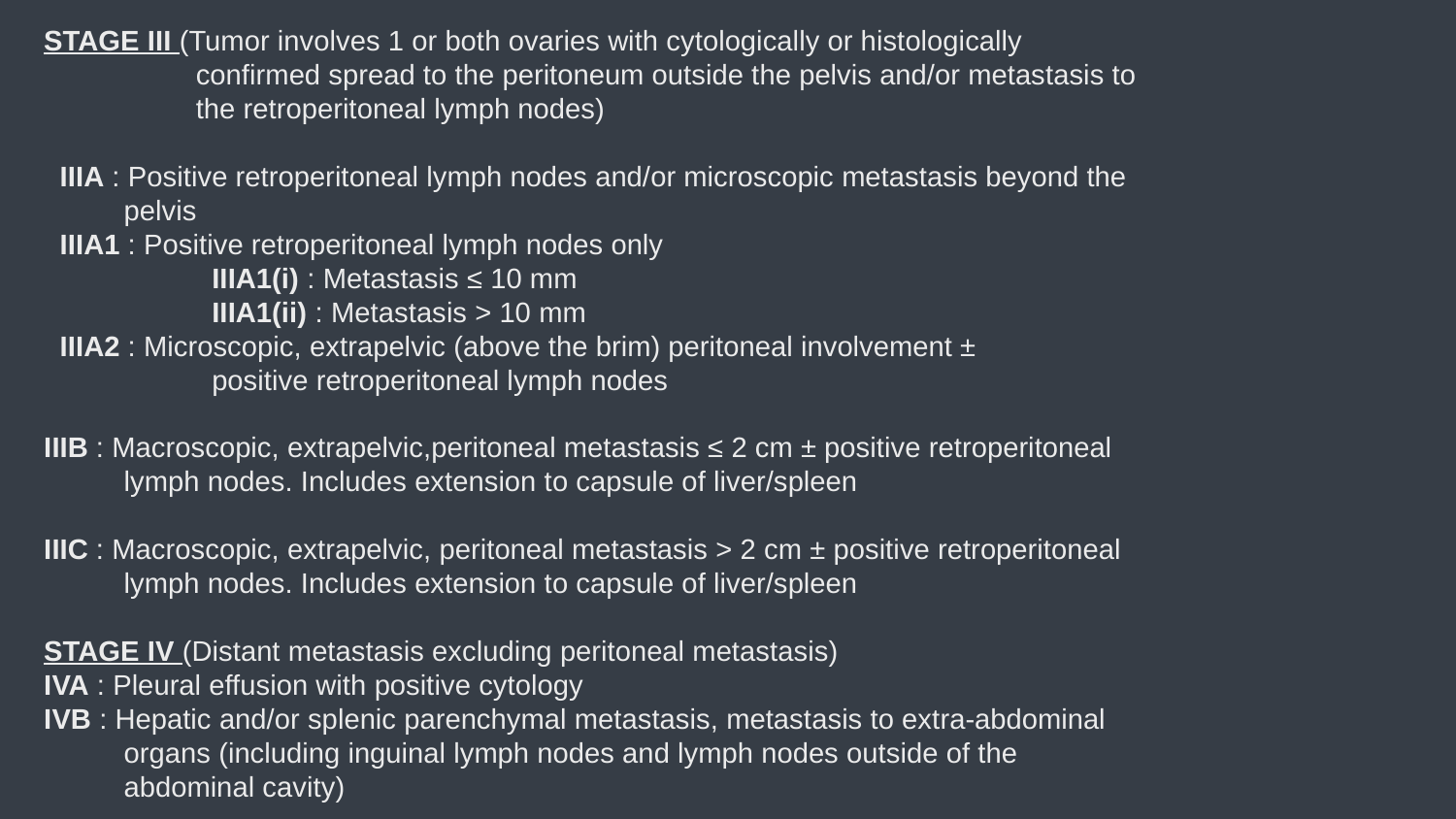

STAGE III (Tumor involves 1 or both ovaries with cytologically or histologically
                   confirmed spread to the peritoneum outside the pelvis and/or metastasis to
                   the retroperitoneal lymph nodes)

  IIIA : Positive retroperitoneal lymph nodes and/or microscopic metastasis beyond the
          pelvis
  IIIA1 : Positive retroperitoneal lymph nodes only
                     IIIA1(i) : Metastasis ≤ 10 mm
                     IIIA1(ii) : Metastasis > 10 mm
  IIIA2 : Microscopic, extrapelvic (above the brim) peritoneal involvement ±
                     positive retroperitoneal lymph nodes

IIIB : Macroscopic, extrapelvic,peritoneal metastasis ≤ 2 cm ± positive retroperitoneal
          lymph nodes. Includes extension to capsule of liver/spleen

IIIC : Macroscopic, extrapelvic, peritoneal metastasis > 2 cm ± positive retroperitoneal
          lymph nodes. Includes extension to capsule of liver/spleen

STAGE IV (Distant metastasis excluding peritoneal metastasis)
IVA : Pleural effusion with positive cytology
IVB : Hepatic and/or splenic parenchymal metastasis, metastasis to extra-abdominal
          organs (including inguinal lymph nodes and lymph nodes outside of the
          abdominal cavity)